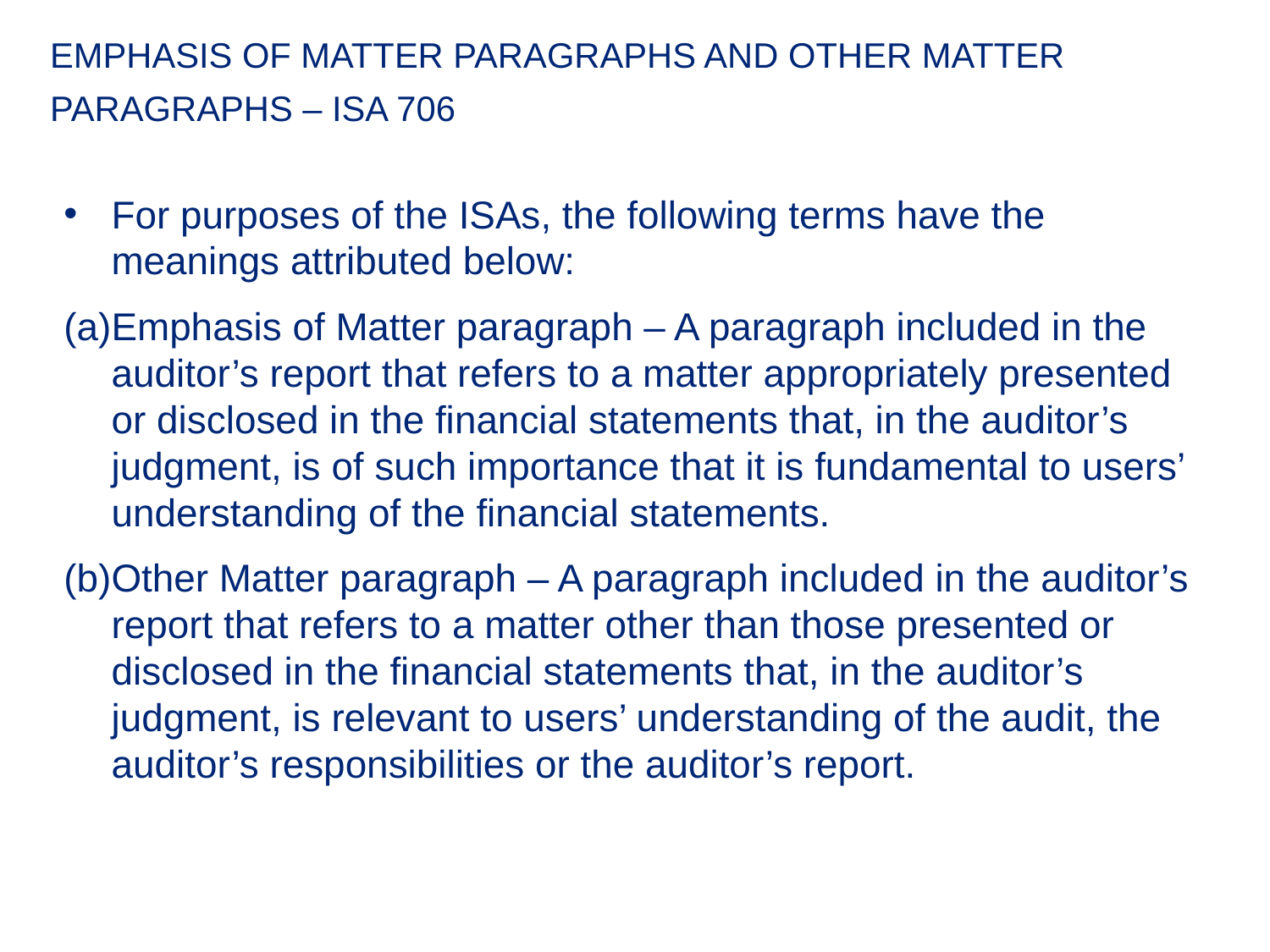

# EMPHASIS OF MATTER PARAGRAPHS AND OTHER MATTER PARAGRAPHS – ISA 706
For purposes of the ISAs, the following terms have the meanings attributed below:
(a)	Emphasis of Matter paragraph – A paragraph included in the auditor’s report that refers to a matter appropriately presented or disclosed in the financial statements that, in the auditor’s judgment, is of such importance that it is fundamental to users’ understanding of the financial statements.
(b)	Other Matter paragraph – A paragraph included in the auditor’s report that refers to a matter other than those presented or disclosed in the financial statements that, in the auditor’s judgment, is relevant to users’ understanding of the audit, the auditor’s responsibilities or the auditor’s report.